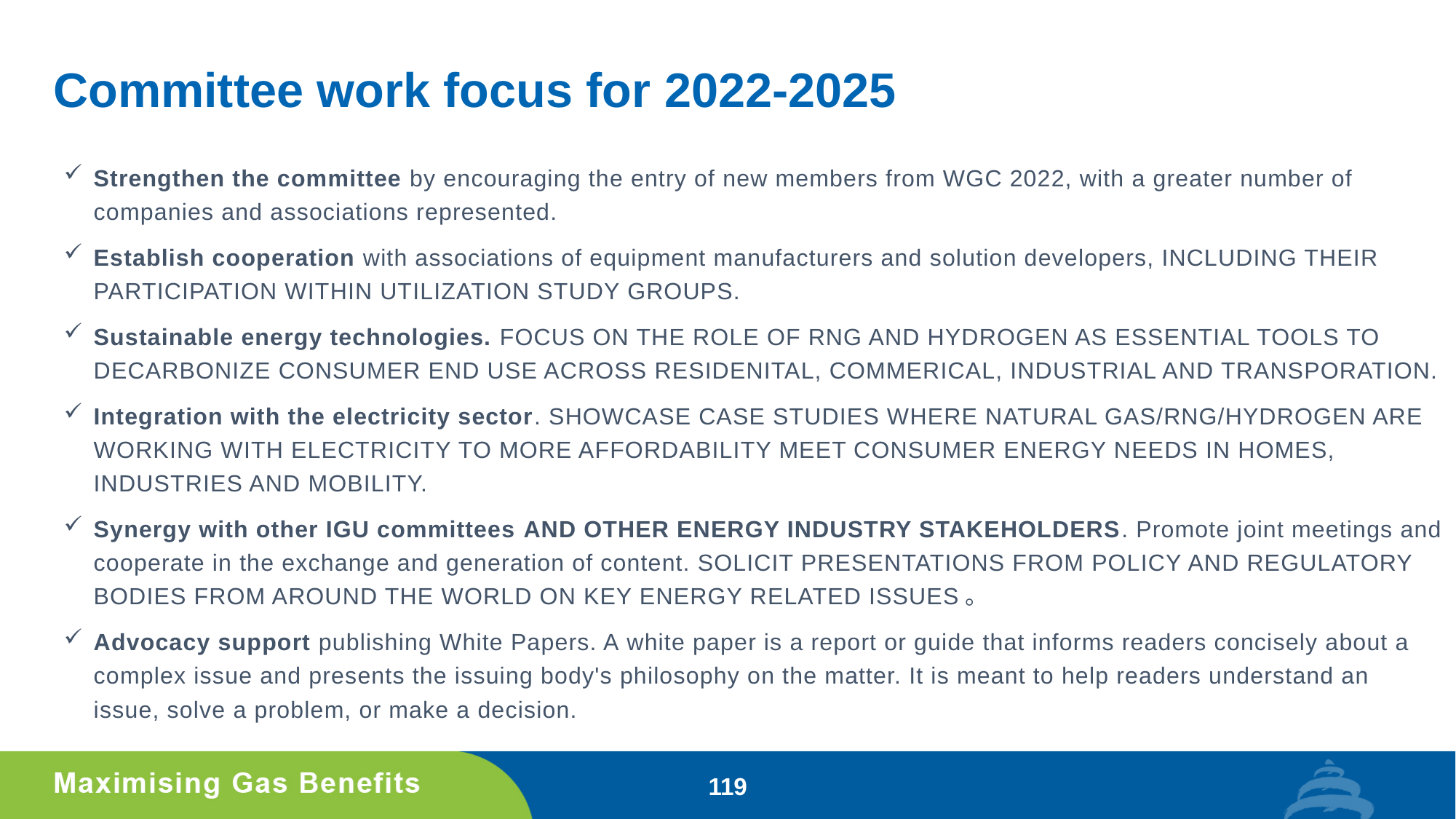

# Committee work focus for 2022-2025
Strengthen the committee by encouraging the entry of new members from WGC 2022, with a greater number of companies and associations represented.
Establish cooperation with associations of equipment manufacturers and solution developers, INCLUDING THEIR PARTICIPATION WITHIN UTILIZATION STUDY GROUPS.
Sustainable energy technologies. FOCUS ON THE ROLE OF RNG AND HYDROGEN AS ESSENTIAL TOOLS TO DECARBONIZE CONSUMER END USE ACROSS RESIDENITAL, COMMERICAL, INDUSTRIAL AND TRANSPORATION.
Integration with the electricity sector. SHOWCASE CASE STUDIES WHERE NATURAL GAS/RNG/HYDROGEN ARE WORKING WITH ELECTRICITY TO MORE AFFORDABILITY MEET CONSUMER ENERGY NEEDS IN HOMES, INDUSTRIES AND MOBILITY.
Synergy with other IGU committees AND OTHER ENERGY INDUSTRY STAKEHOLDERS. Promote joint meetings and cooperate in the exchange and generation of content. SOLICIT PRESENTATIONS FROM POLICY AND REGULATORY BODIES FROM AROUND THE WORLD ON KEY ENERGY RELATED ISSUES。
Advocacy support publishing White Papers. A white paper is a report or guide that informs readers concisely about a complex issue and presents the issuing body's philosophy on the matter. It is meant to help readers understand an issue, solve a problem, or make a decision.

119